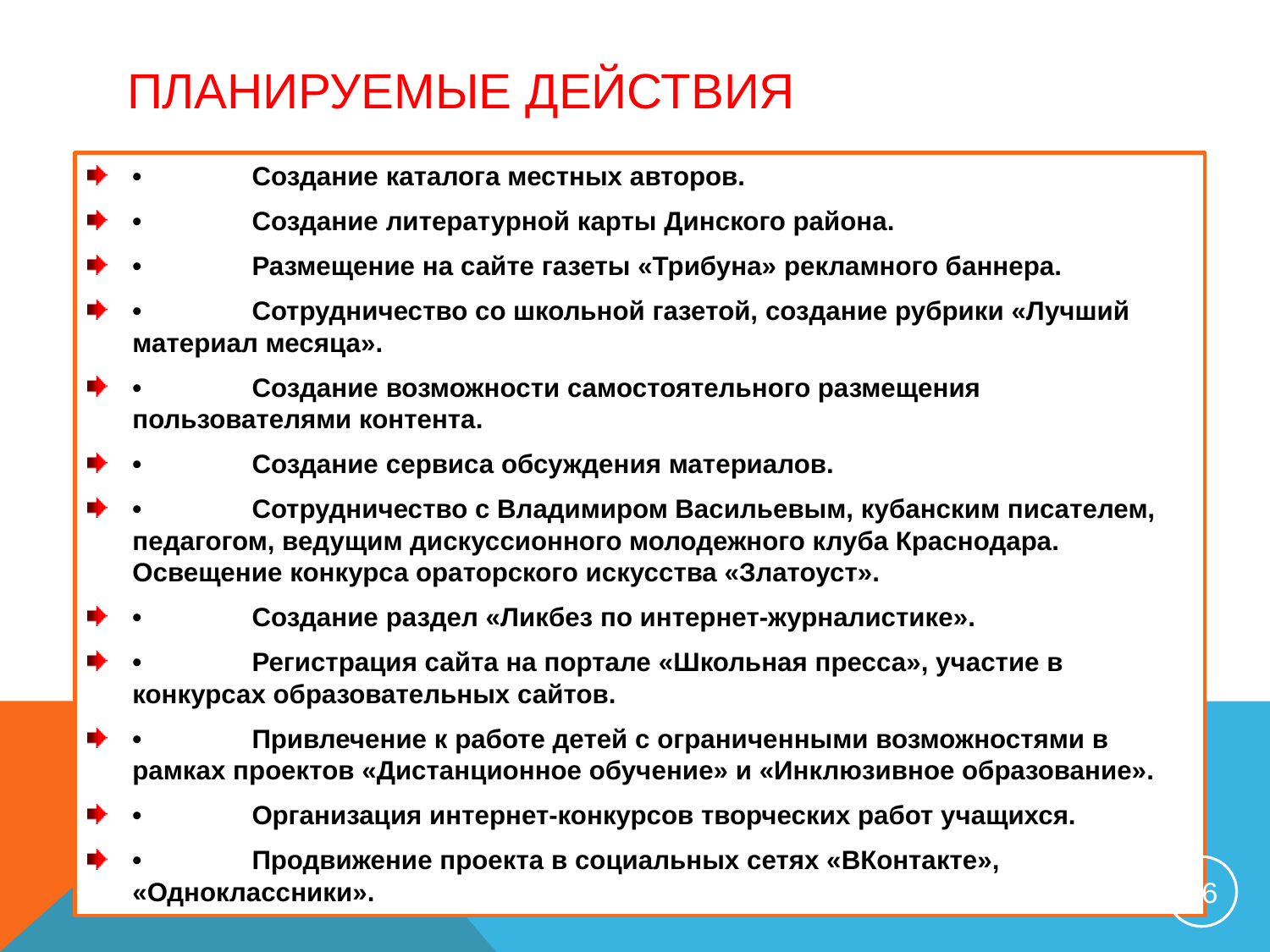

# Планируемые действия
•	Создание каталога местных авторов.
•	Создание литературной карты Динского района.
•	Размещение на сайте газеты «Трибуна» рекламного баннера.
•	Сотрудничество со школьной газетой, создание рубрики «Лучший материал месяца».
•	Создание возможности самостоятельного размещения пользователями контента.
•	Создание сервиса обсуждения материалов.
•	Сотрудничество с Владимиром Васильевым, кубанским писателем, педагогом, ведущим дискуссионного молодежного клуба Краснодара. Освещение конкурса ораторского искусства «Златоуст».
•	Создание раздел «Ликбез по интернет-журналистике».
•	Регистрация сайта на портале «Школьная пресса», участие в конкурсах образовательных сайтов.
•	Привлечение к работе детей с ограниченными возможностями в рамках проектов «Дистанционное обучение» и «Инклюзивное образование».
•	Организация интернет-конкурсов творческих работ учащихся.
•	Продвижение проекта в социальных сетях «ВКонтакте», «Одноклассники».

26